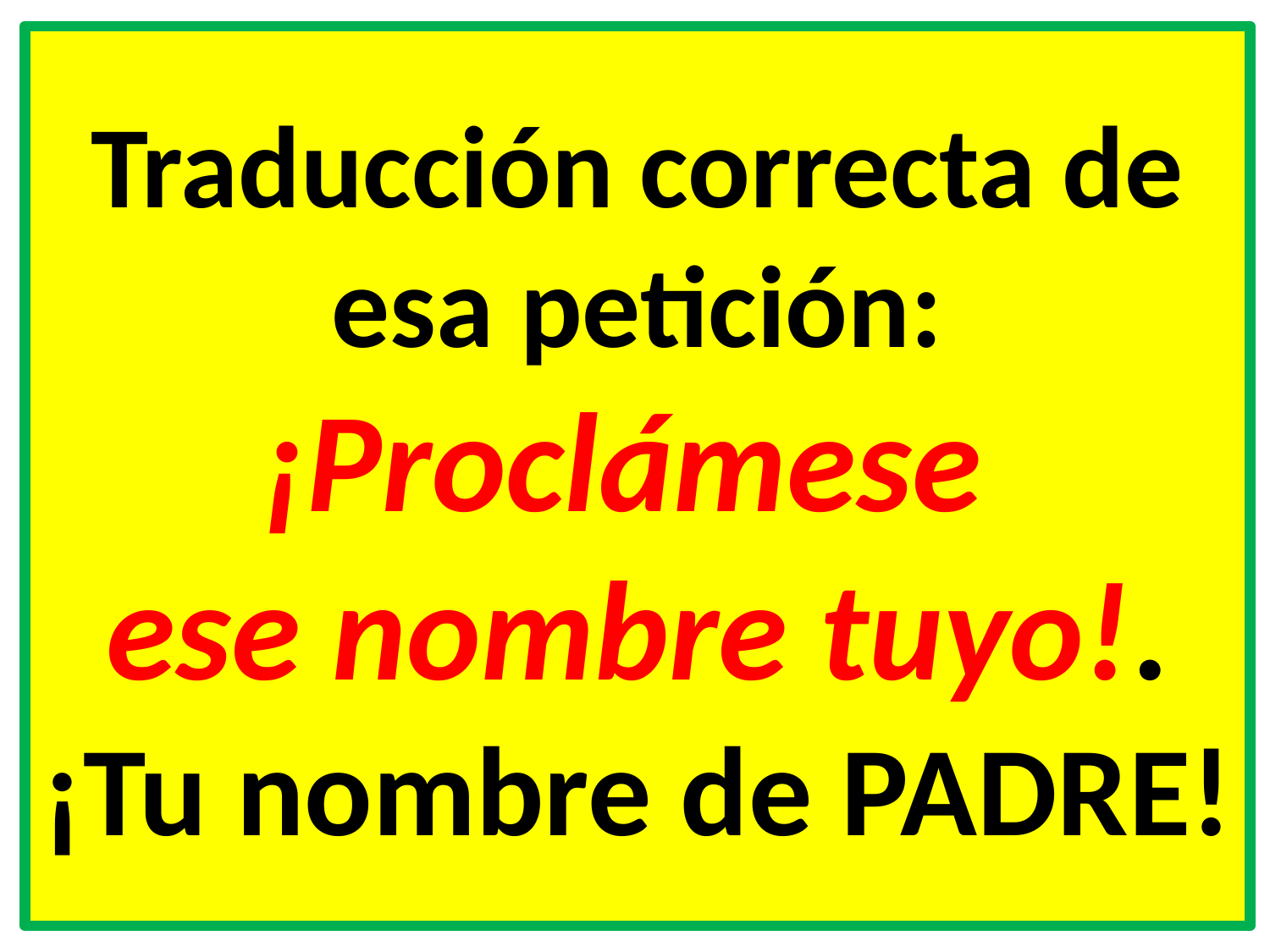

Traducción correcta de esa petición:
¡Proclámese
ese nombre tuyo!.
¡Tu nombre de PADRE!
#